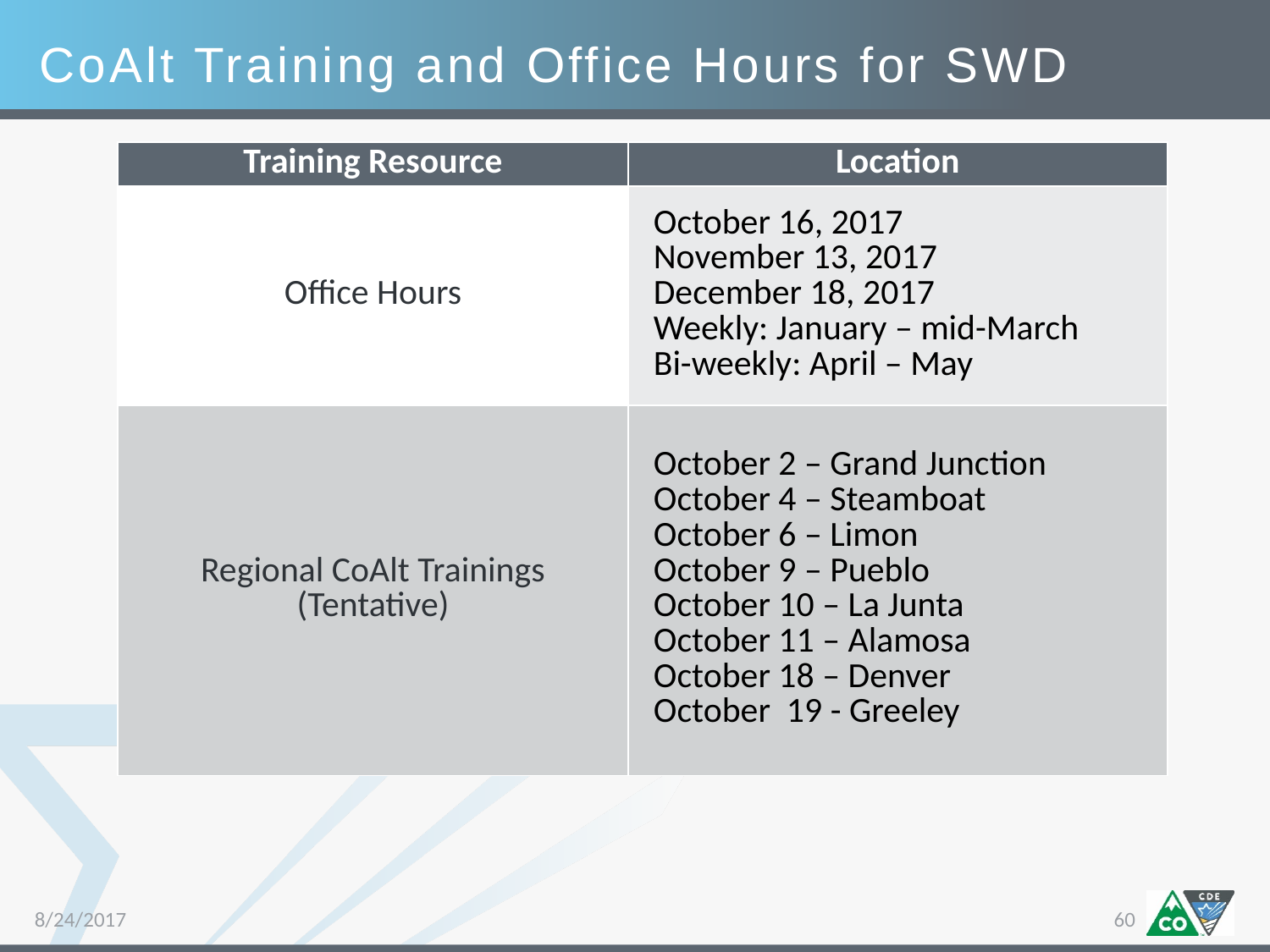

CoAlt Training and Office Hours for SWD
| Training Resource | Location |
| --- | --- |
| Office Hours | October 16, 2017 November 13, 2017 December 18, 2017 Weekly: January – mid-March Bi-weekly: April – May |
| Regional CoAlt Trainings (Tentative) | October 2 – Grand Junction October 4 – Steamboat October 6 – Limon October 9 – Pueblo October 10 – La Junta October 11 – Alamosa October 18 – Denver October 19 - Greeley |